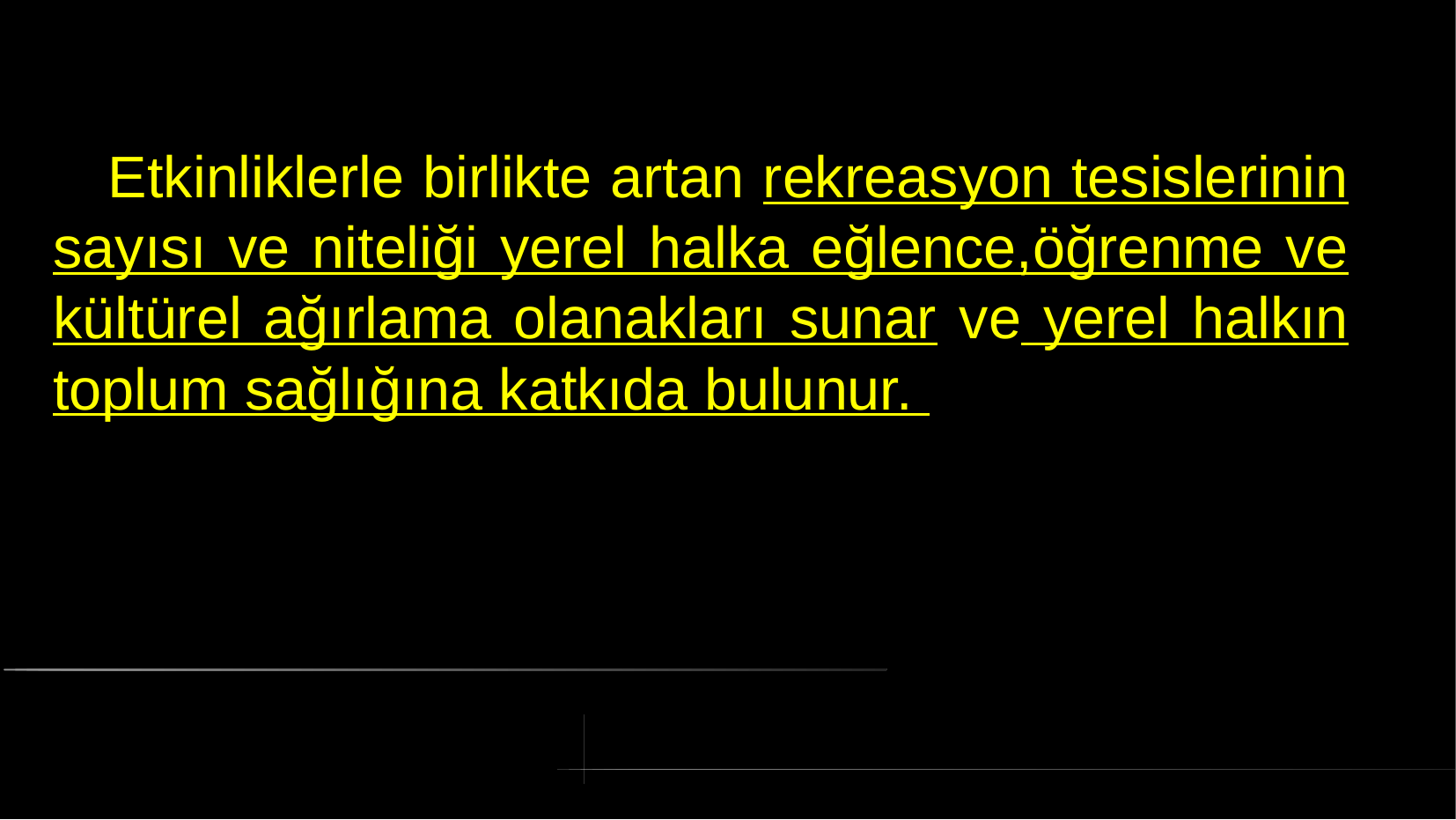

# Etkinliklerle birlikte artan rekreasyon tesislerinin sayısı ve niteliği yerel halka eğlence,öğrenme ve kültürel ağırlama olanakları sunar ve yerel halkın toplum sağlığına katkıda bulunur.